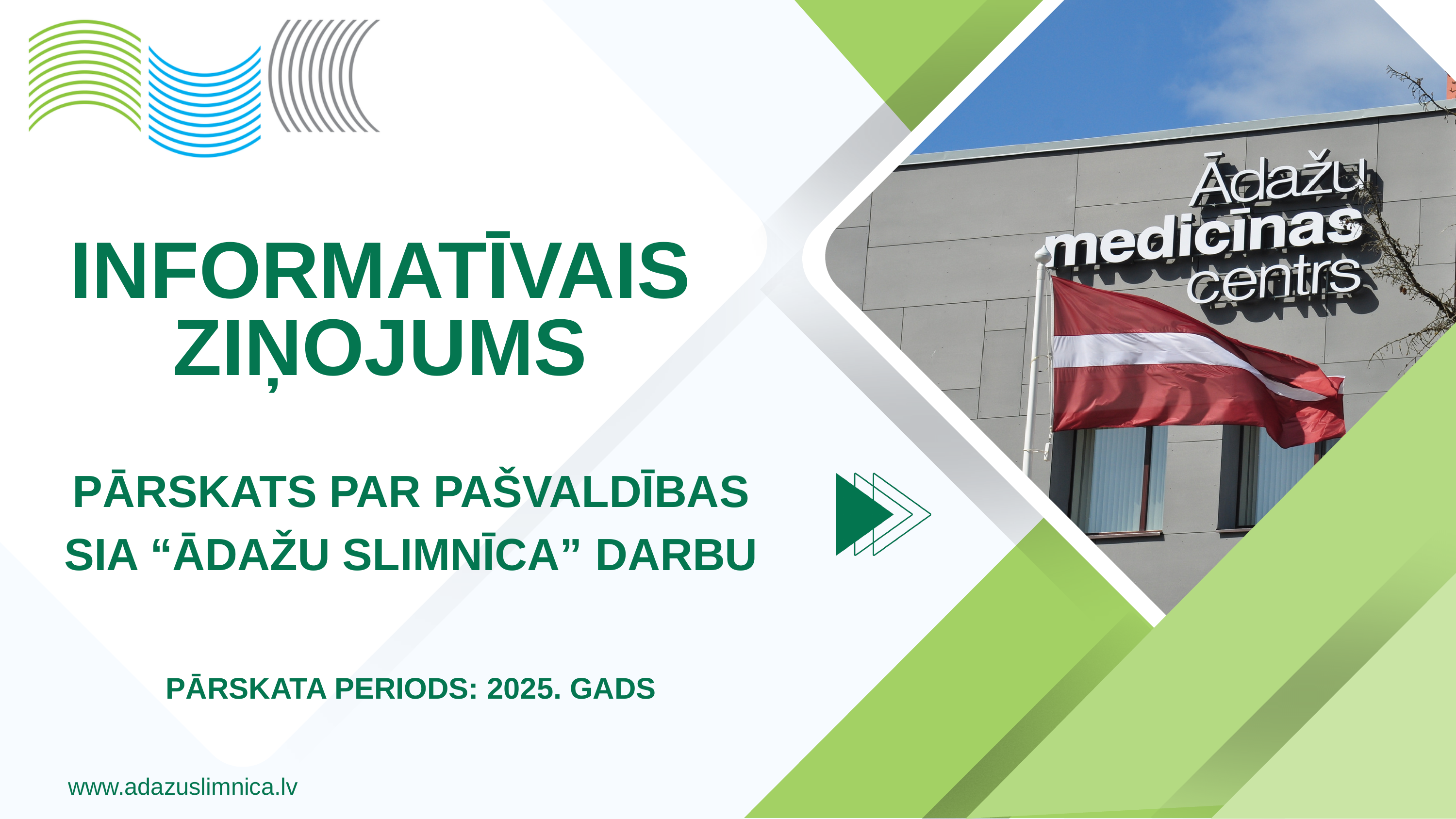

INFORMATĪVAIS ZIŅOJUMS

PĀRSKATS PAR PAŠVALDĪBAS SIA “ĀDAŽU SLIMNĪCA” DARBU

PĀRSKATA PERIODS: 2025. GADS

www.adazuslimnica.lv